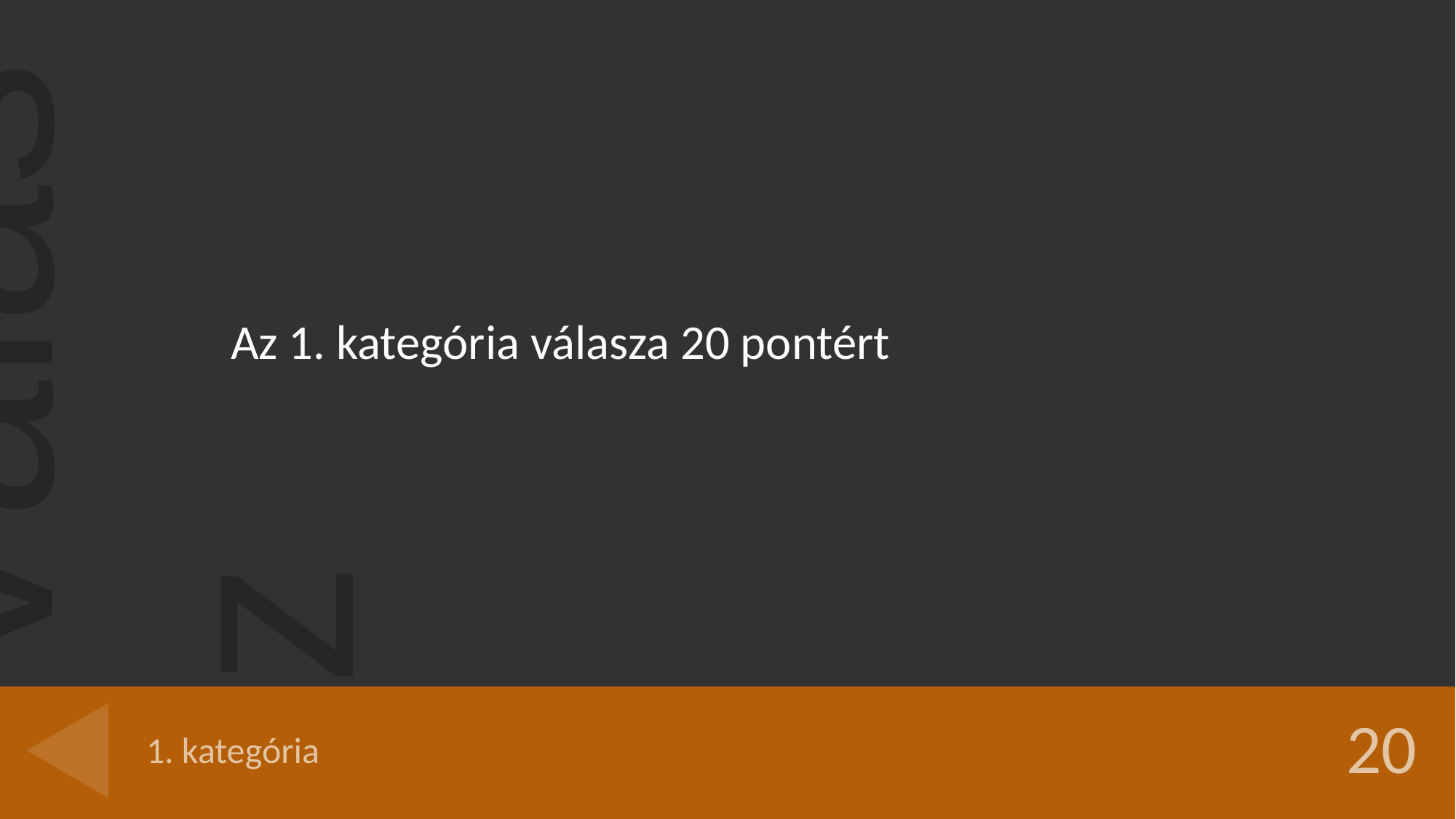

Az 1. kategória válasza 20 pontért
# 1. kategória
20